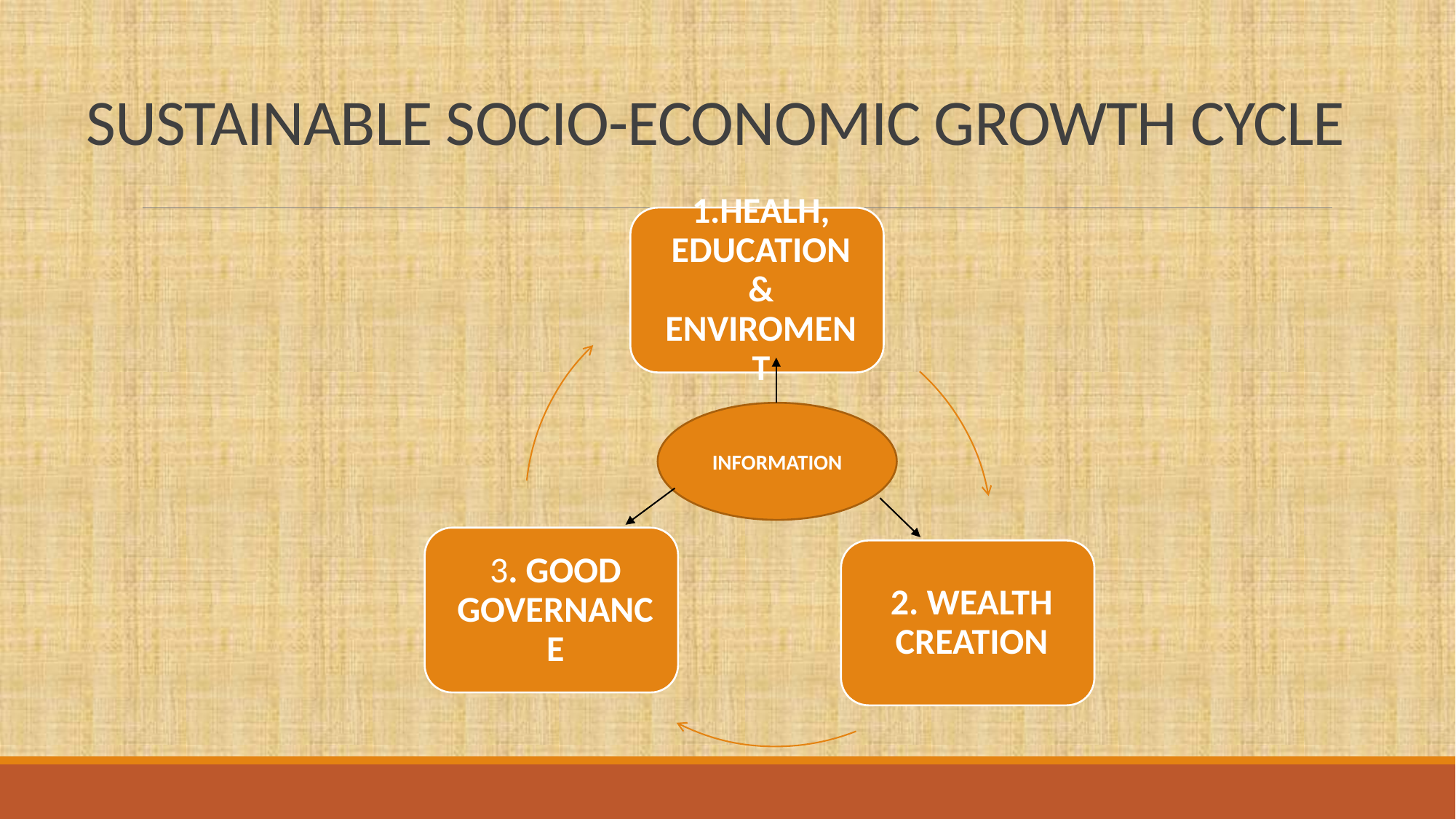

# SUSTAINABLE SOCIO-ECONOMIC GROWTH CYCLE
1.HEALH, EDUCATION & ENVIROMENT
2. WEALTH CREATION
3. GOOD GOVERNANCE
INFORMATION